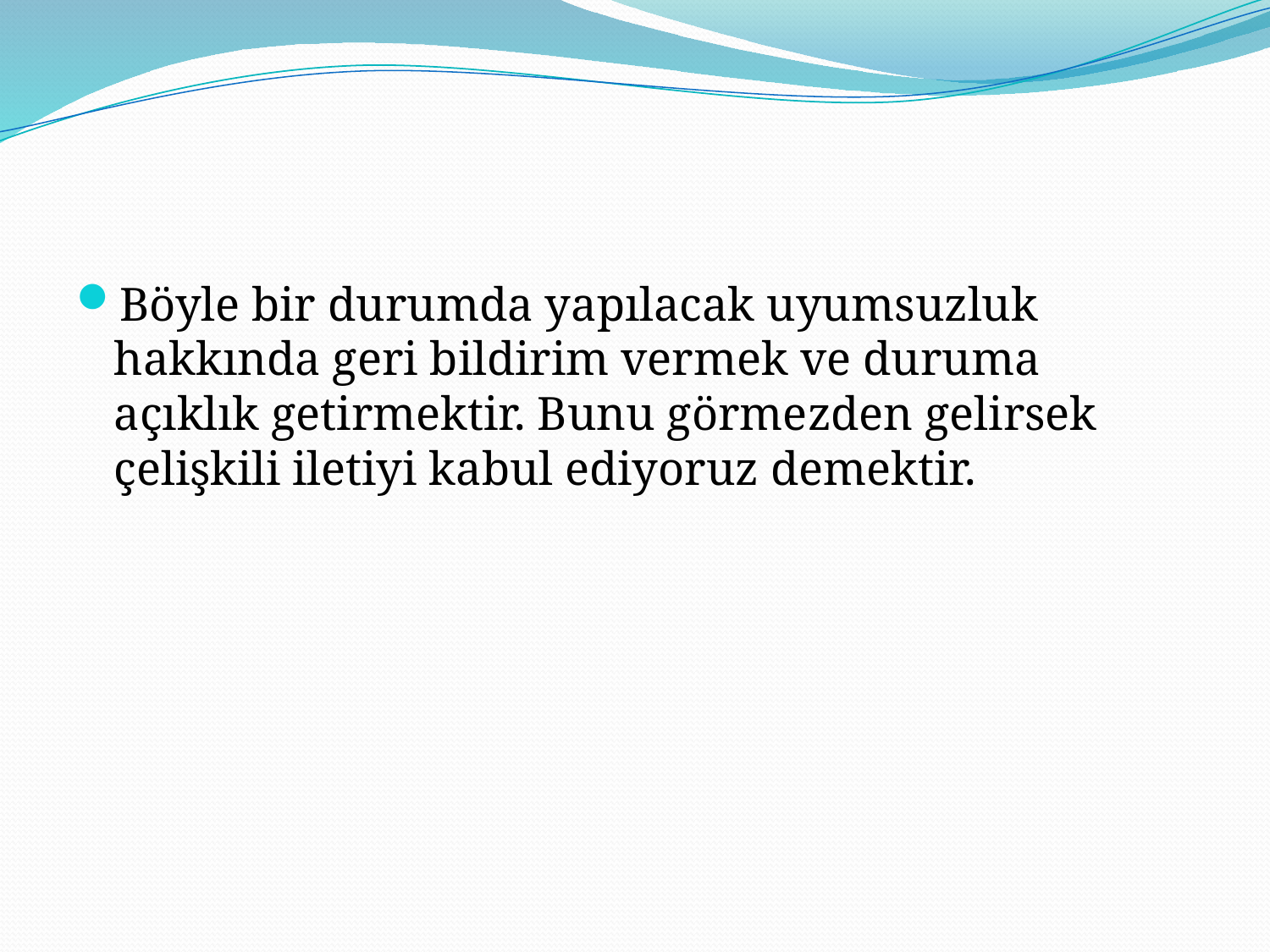

#
Böyle bir durumda yapılacak uyumsuzluk hakkında geri bildirim vermek ve duruma açıklık getirmektir. Bunu görmezden gelirsek çelişkili iletiyi kabul ediyoruz demektir.